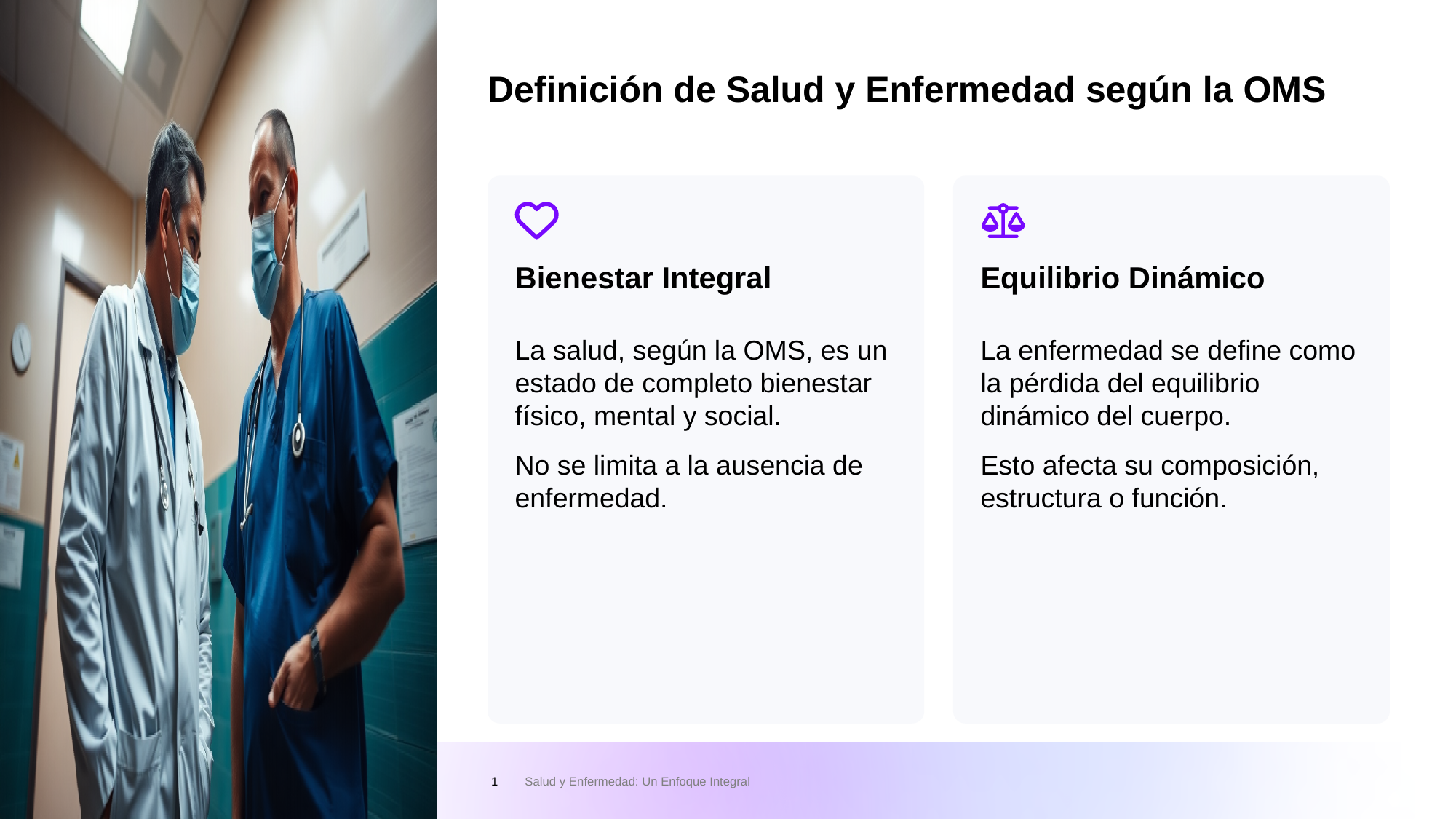

Definición de Salud y Enfermedad según la OMS

Bienestar Integral
Equilibrio Dinámico
La salud, según la OMS, es un estado de completo bienestar físico, mental y social.
No se limita a la ausencia de enfermedad.
La enfermedad se define como la pérdida del equilibrio dinámico del cuerpo.
Esto afecta su composición, estructura o función.

1
Salud y Enfermedad: Un Enfoque Integral